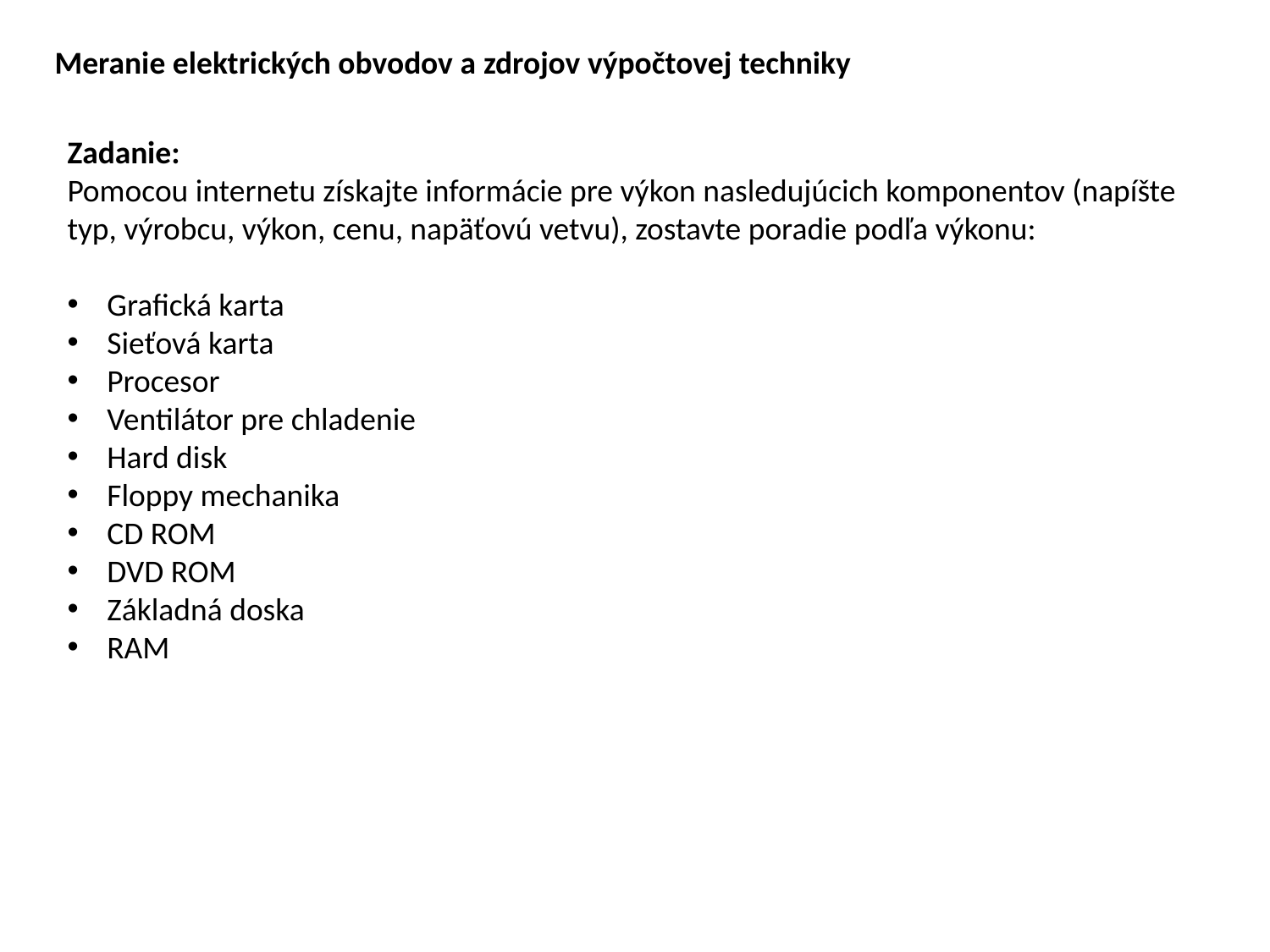

Meranie elektrických obvodov a zdrojov výpočtovej techniky

Zadanie:
Pomocou internetu získajte informácie pre výkon nasledujúcich komponentov (napíšte typ, výrobcu, výkon, cenu, napäťovú vetvu), zostavte poradie podľa výkonu:

Grafická karta
Sieťová karta
Procesor
Ventilátor pre chladenie
Hard disk
Floppy mechanika
CD ROM
DVD ROM
Základná doska
RAM